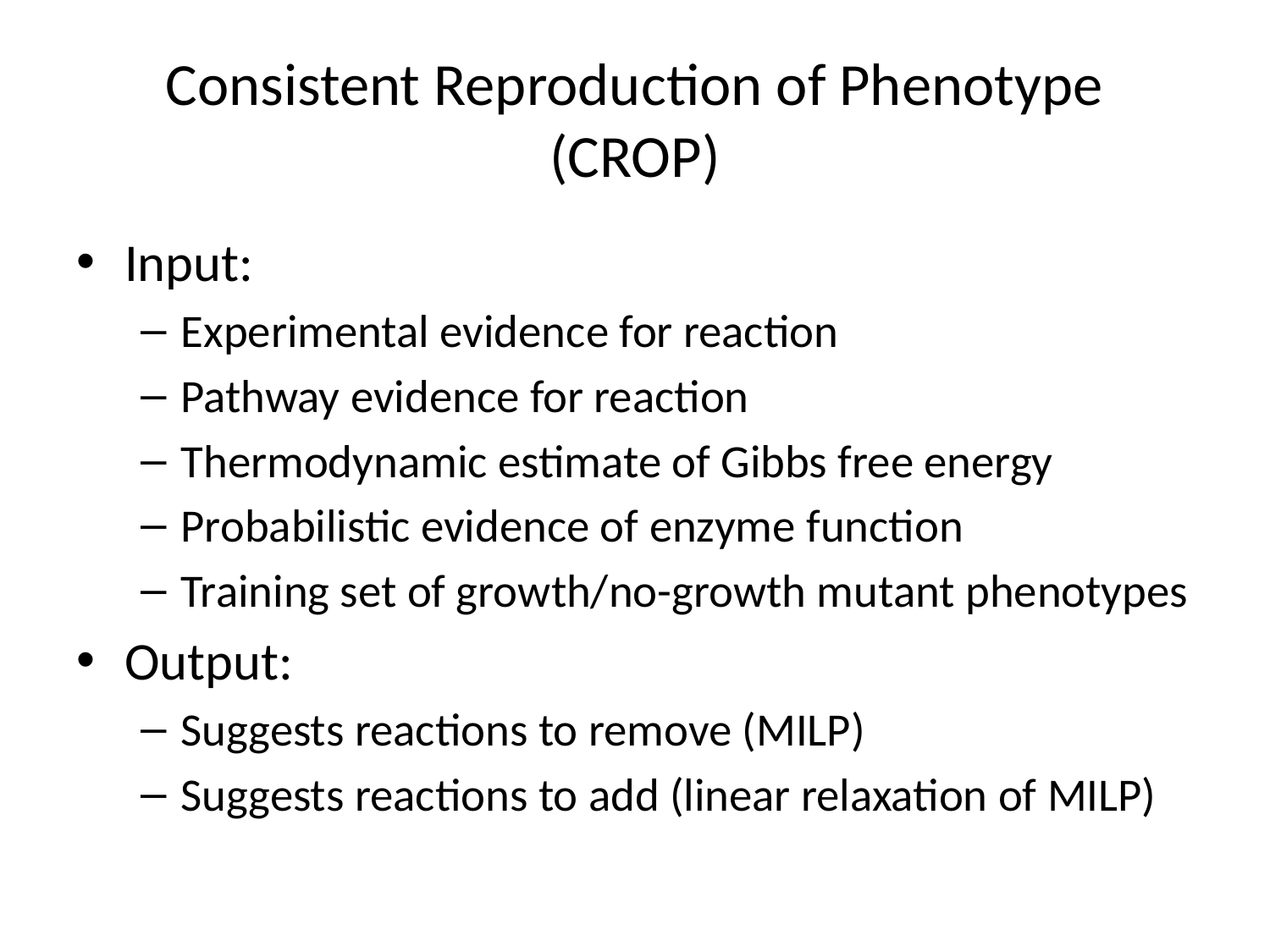

# Consistent Reproduction of Phenotype (CROP)
Input:
Experimental evidence for reaction
Pathway evidence for reaction
Thermodynamic estimate of Gibbs free energy
Probabilistic evidence of enzyme function
Training set of growth/no-growth mutant phenotypes
Output:
Suggests reactions to remove (MILP)
Suggests reactions to add (linear relaxation of MILP)